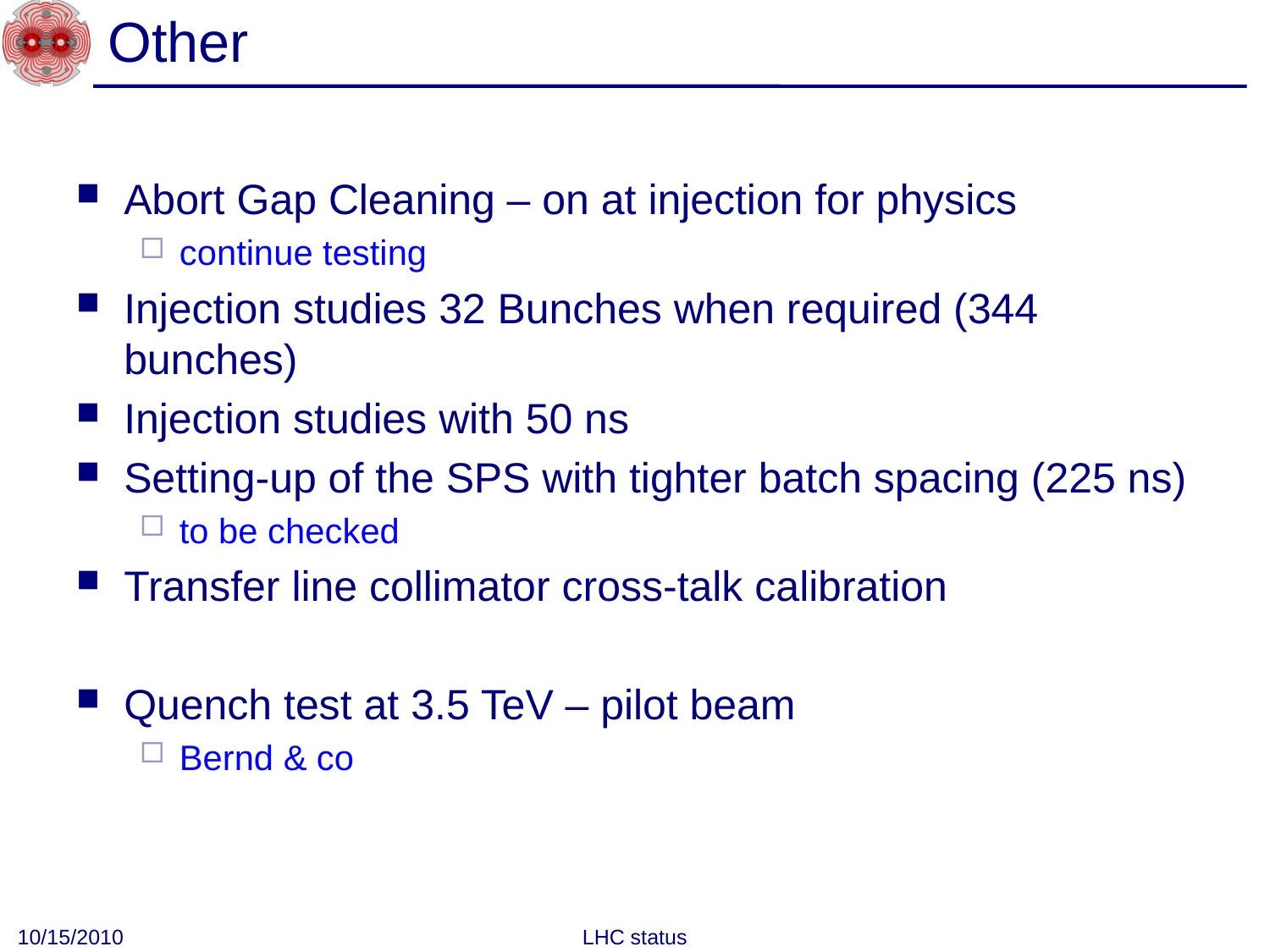

# Other
Abort Gap Cleaning – on at injection for physics
continue testing
Injection studies 32 Bunches when required (344 bunches)
Injection studies with 50 ns
Setting-up of the SPS with tighter batch spacing (225 ns)
to be checked
Transfer line collimator cross-talk calibration

Quench test at 3.5 TeV – pilot beam
Bernd & co

10/15/2010
LHC status